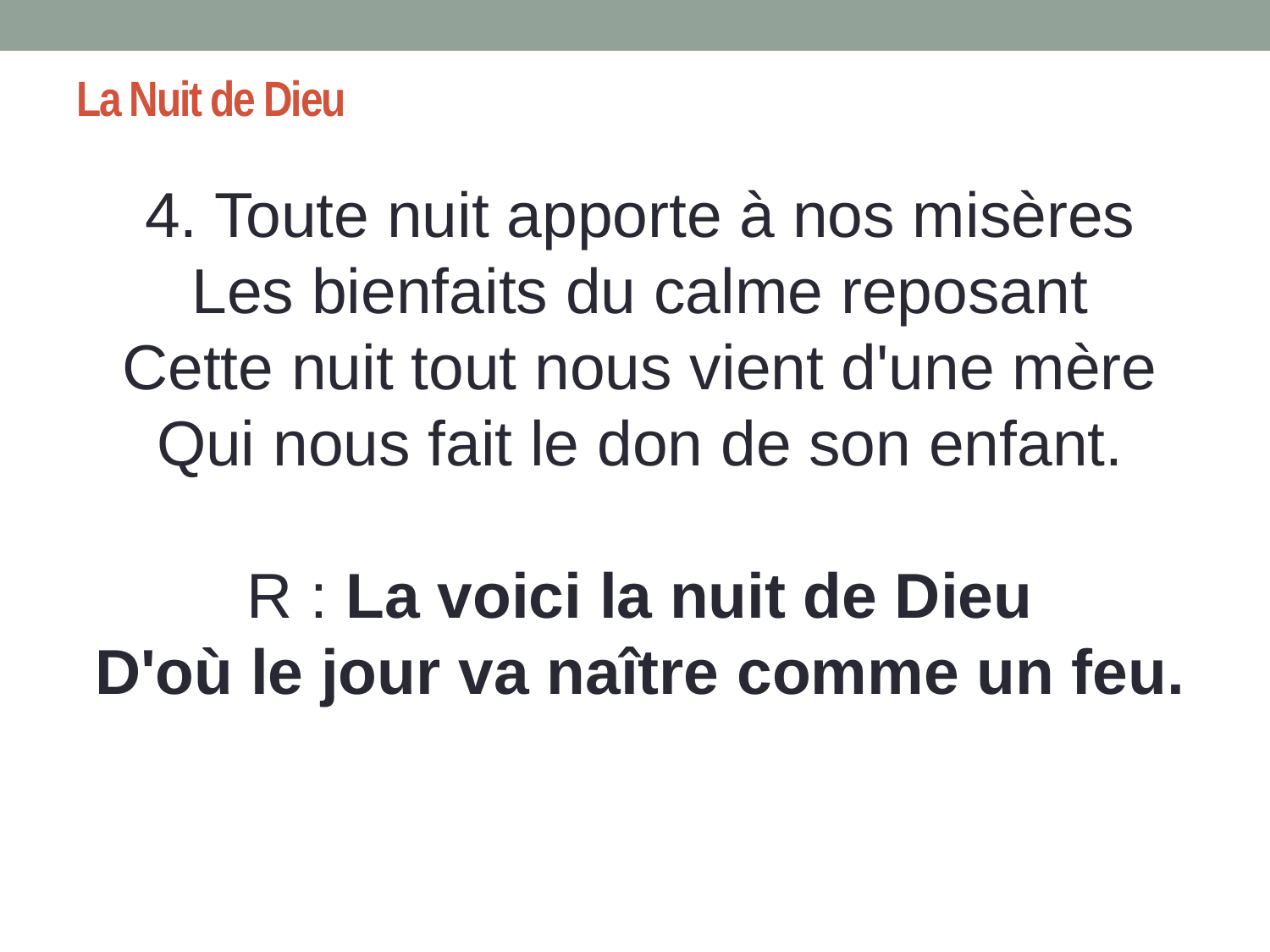

# La Nuit de Dieu
4. Toute nuit apporte à nos misères
Les bienfaits du calme reposant
Cette nuit tout nous vient d'une mère
Qui nous fait le don de son enfant.

R : La voici la nuit de Dieu
D'où le jour va naître comme un feu.